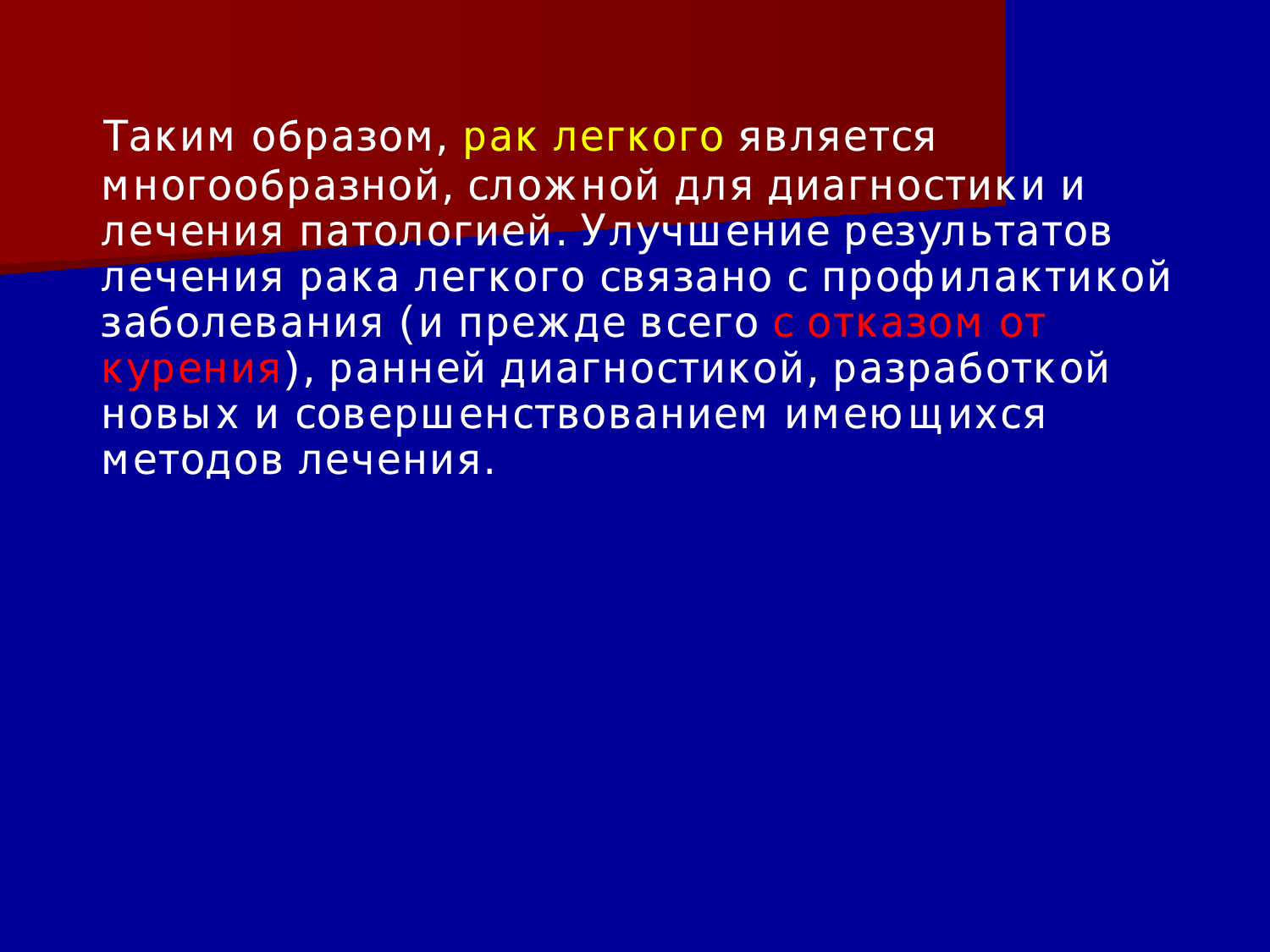

Таким образом, рак легкого является многообразной, сложной для диагностики и лечения патологией. Улучшение результатов лечения рака легкого связано с профилактикой заболевания (и прежде всего с отказом от курения), ранней диагностикой, разработкой новых и совершенствованием имеющихся методов лечения.